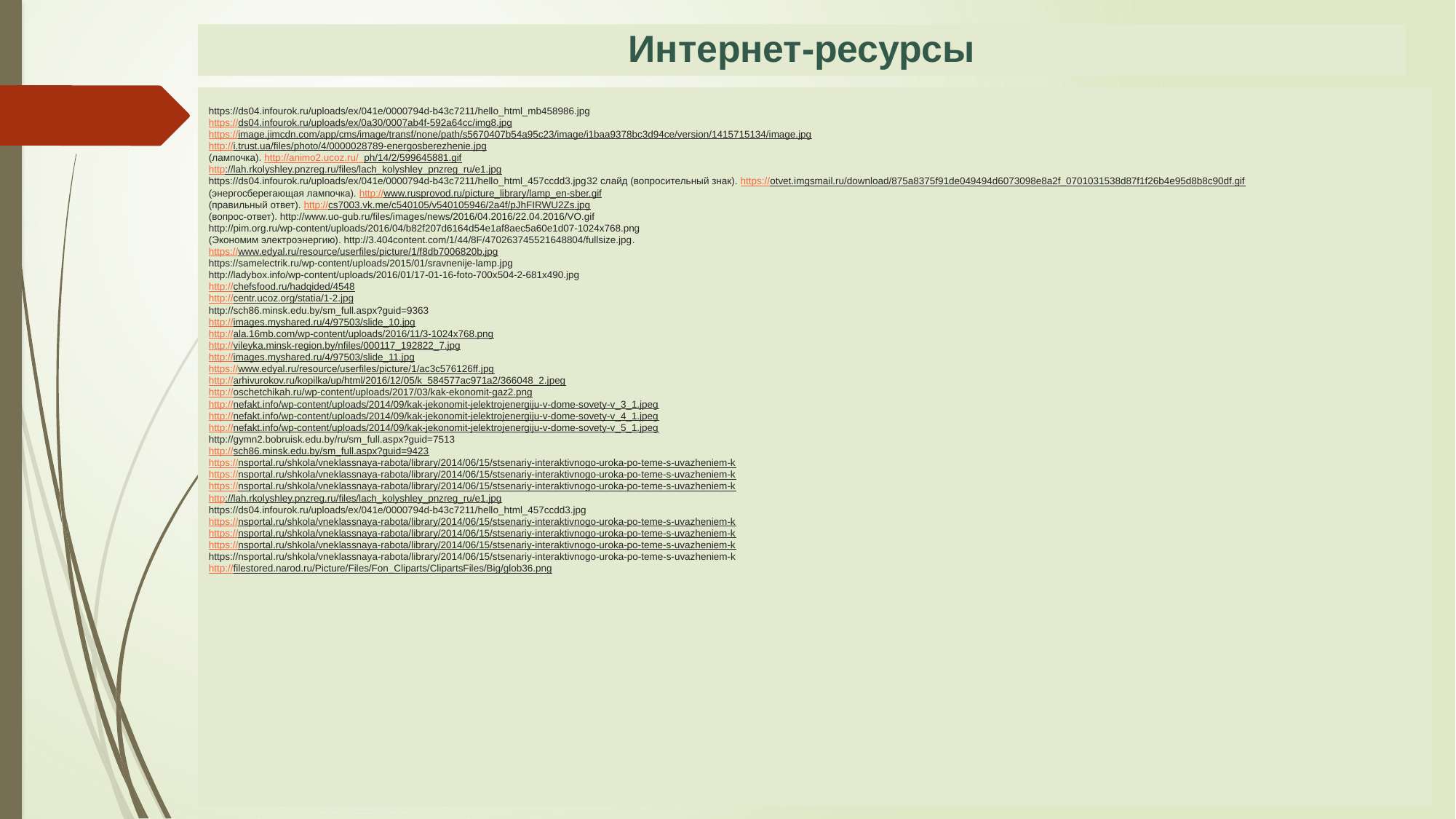

Интернет-ресурсы
# https://ds04.infourok.ru/uploads/ex/041e/0000794d-b43c7211/hello_html_mb458986.jpg https://ds04.infourok.ru/uploads/ex/0a30/0007ab4f-592a64cc/img8.jpg https://image.jimcdn.com/app/cms/image/transf/none/path/s5670407b54a95c23/image/i1baa9378bc3d94ce/version/1415715134/image.jpg http://i.trust.ua/files/photo/4/0000028789-energosberezhenie.jpg (лампочка). http://animo2.ucoz.ru/_ph/14/2/599645881.gif http://lah.rkolyshley.pnzreg.ru/files/lach_kolyshley_pnzreg_ru/e1.jpg https://ds04.infourok.ru/uploads/ex/041e/0000794d-b43c7211/hello_html_457ccdd3.jpg32 слайд (вопросительный знак). https://otvet.imgsmail.ru/download/875a8375f91de049494d6073098e8a2f_0701031538d87f1f26b4e95d8b8c90df.gif (энергосберегающая лампочка). http://www.rusprovod.ru/picture_library/lamp_en-sber.gif (правильный ответ). http://cs7003.vk.me/c540105/v540105946/2a4f/pJhFIRWU2Zs.jpg (вопрос-ответ). http://www.uo-gub.ru/files/images/news/2016/04.2016/22.04.2016/VO.gif http://pim.org.ru/wp-content/uploads/2016/04/b82f207d6164d54e1af8aec5a60e1d07-1024x768.png (Экономим электроэнергию). http://3.404content.com/1/44/8F/470263745521648804/fullsize.jpg. https://www.edyal.ru/resource/userfiles/picture/1/f8db7006820b.jpg https://samelectrik.ru/wp-content/uploads/2015/01/sravnenije-lamp.jpg http://ladybox.info/wp-content/uploads/2016/01/17-01-16-foto-700x504-2-681x490.jpg http://chefsfood.ru/hadqided/4548 http://centr.ucoz.org/statia/1-2.jpg http://sch86.minsk.edu.by/sm_full.aspx?guid=9363 http://images.myshared.ru/4/97503/slide_10.jpg http://ala.16mb.com/wp-content/uploads/2016/11/3-1024x768.png http://vileyka.minsk-region.by/nfiles/000117_192822_7.jpg http://images.myshared.ru/4/97503/slide_11.jpg https://www.edyal.ru/resource/userfiles/picture/1/ac3c576126ff.jpg http://arhivurokov.ru/kopilka/up/html/2016/12/05/k_584577ac971a2/366048_2.jpeg http://oschetchikah.ru/wp-content/uploads/2017/03/kak-ekonomit-gaz2.png http://nefakt.info/wp-content/uploads/2014/09/kak-jekonomit-jelektrojenergiju-v-dome-sovety-v_3_1.jpeg http://nefakt.info/wp-content/uploads/2014/09/kak-jekonomit-jelektrojenergiju-v-dome-sovety-v_4_1.jpeg http://nefakt.info/wp-content/uploads/2014/09/kak-jekonomit-jelektrojenergiju-v-dome-sovety-v_5_1.jpeg http://gymn2.bobruisk.edu.by/ru/sm_full.aspx?guid=7513 http://sch86.minsk.edu.by/sm_full.aspx?guid=9423 https://nsportal.ru/shkola/vneklassnaya-rabota/library/2014/06/15/stsenariy-interaktivnogo-uroka-po-teme-s-uvazheniem-k https://nsportal.ru/shkola/vneklassnaya-rabota/library/2014/06/15/stsenariy-interaktivnogo-uroka-po-teme-s-uvazheniem-k https://nsportal.ru/shkola/vneklassnaya-rabota/library/2014/06/15/stsenariy-interaktivnogo-uroka-po-teme-s-uvazheniem-k http://lah.rkolyshley.pnzreg.ru/files/lach_kolyshley_pnzreg_ru/e1.jpg https://ds04.infourok.ru/uploads/ex/041e/0000794d-b43c7211/hello_html_457ccdd3.jpg https://nsportal.ru/shkola/vneklassnaya-rabota/library/2014/06/15/stsenariy-interaktivnogo-uroka-po-teme-s-uvazheniem-k https://nsportal.ru/shkola/vneklassnaya-rabota/library/2014/06/15/stsenariy-interaktivnogo-uroka-po-teme-s-uvazheniem-k https://nsportal.ru/shkola/vneklassnaya-rabota/library/2014/06/15/stsenariy-interaktivnogo-uroka-po-teme-s-uvazheniem-k https://nsportal.ru/shkola/vneklassnaya-rabota/library/2014/06/15/stsenariy-interaktivnogo-uroka-po-teme-s-uvazheniem-k http://filestored.narod.ru/Picture/Files/Fon_Cliparts/ClipartsFiles/Big/glob36.png